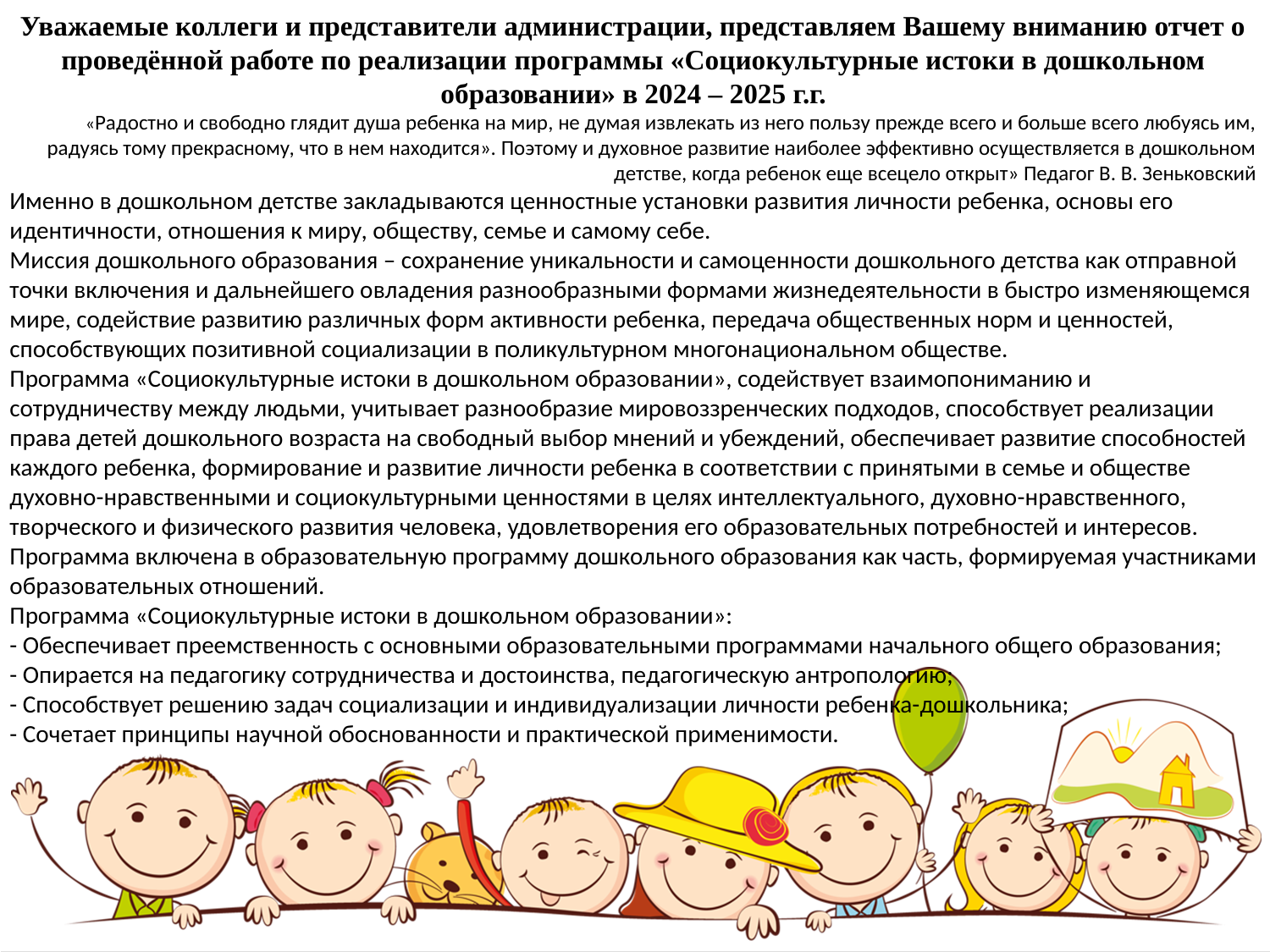

Уважаемые коллеги и представители администрации, представляем Вашему вниманию отчет о проведённой работе по реализации программы «Социокультурные истоки в дошкольном образовании» в 2024 – 2025 г.г.
«Радостно и свободно глядит душа ребенка на мир, не думая извлекать из него пользу прежде всего и больше всего любуясь им, радуясь тому прекрасному, что в нем находится». Поэтому и духовное развитие наиболее эффективно осуществляется в дошкольном детстве, когда ребенок еще всецело открыт» Педагог В. В. Зеньковский
Именно в дошкольном детстве закладываются ценностные установки развития личности ребенка, основы его идентичности, отношения к миру, обществу, семье и самому себе.
Миссия дошкольного образования – сохранение уникальности и самоценности дошкольного детства как отправной точки включения и дальнейшего овладения разнообразными формами жизнедеятельности в быстро изменяющемся мире, содействие развитию различных форм активности ребенка, передача общественных норм и ценностей, способствующих позитивной социализации в поликультурном многонациональном обществе.
Программа «Социокультурные истоки в дошкольном образовании», содействует взаимопониманию и сотрудничеству между людьми, учитывает разнообразие мировоззренческих подходов, способствует реализации права детей дошкольного возраста на свободный выбор мнений и убеждений, обеспечивает развитие способностей каждого ребенка, формирование и развитие личности ребенка в соответствии с принятыми в семье и обществе духовно-нравственными и социокультурными ценностями в целях интеллектуального, духовно-нравственного, творческого и физического развития человека, удовлетворения его образовательных потребностей и интересов. Программа включена в образовательную программу дошкольного образования как часть, формируемая участниками образовательных отношений.
Программа «Социокультурные истоки в дошкольном образовании»:
- Обеспечивает преемственность с основными образовательными программами начального общего образования;
- Опирается на педагогику сотрудничества и достоинства, педагогическую антропологию;
- Способствует решению задач социализации и индивидуализации личности ребенка-дошкольника;
- Сочетает принципы научной обоснованности и практической применимости.